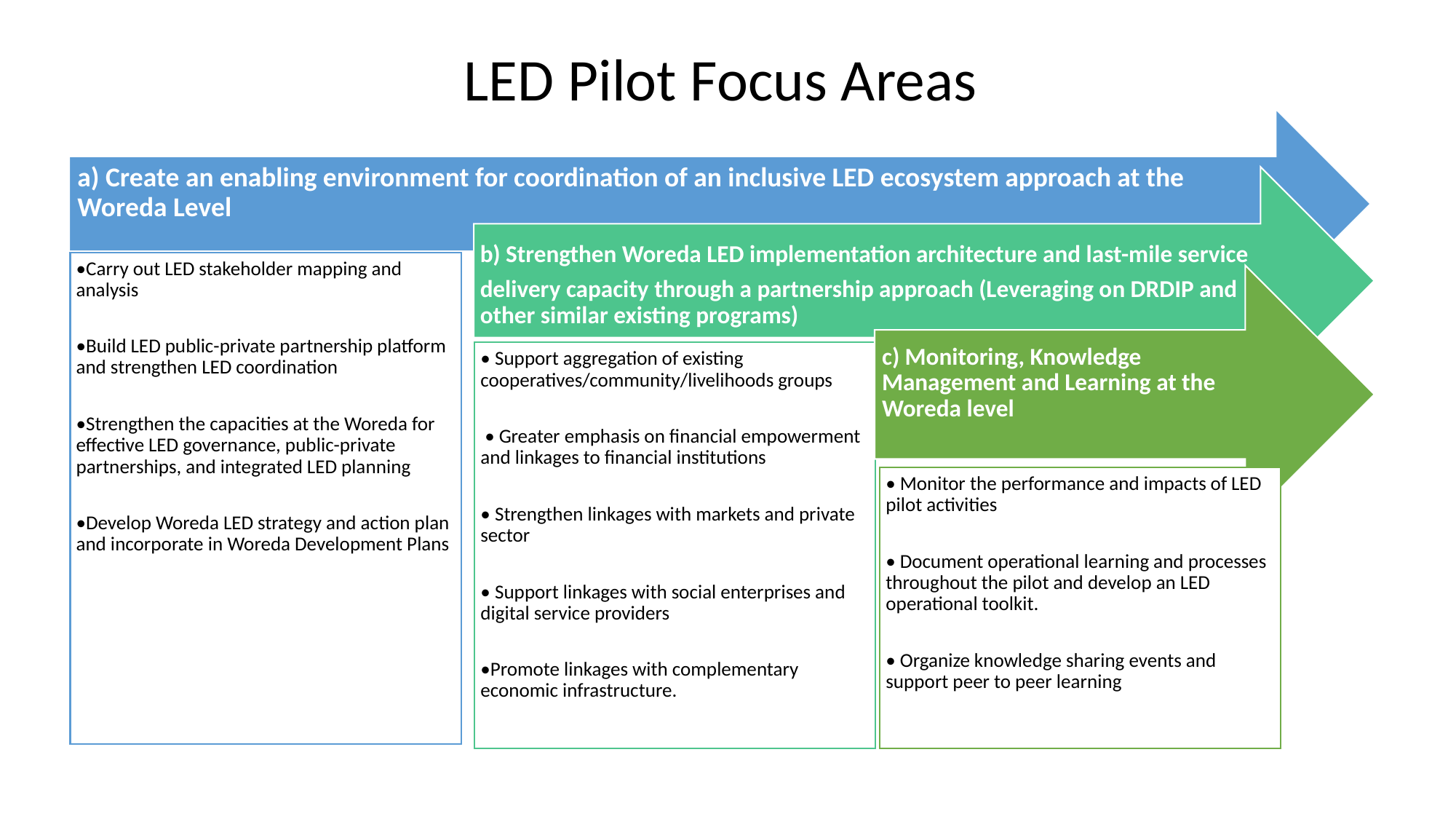

# LED Pilot Focus Areas
a) Create an enabling environment for coordination of an inclusive LED ecosystem approach at the
Woreda Level
•Carry out LED stakeholder mapping and analysis

•Build LED public-private partnership platform and strengthen LED coordination

•Strengthen the capacities at the Woreda for effective LED governance, public-private partnerships, and integrated LED planning

•Develop Woreda LED strategy and action plan and incorporate in Woreda Development Plans

b) Strengthen Woreda LED implementation architecture and last-mile service
delivery capacity through a partnership approach (Leveraging on DRDIP and other similar existing programs)
• Support aggregation of existing cooperatives/community/livelihoods groups

 • Greater emphasis on financial empowerment and linkages to financial institutions

• Strengthen linkages with markets and private sector

• Support linkages with social enterprises and digital service providers

•Promote linkages with complementary economic infrastructure.

c) Monitoring, Knowledge Management and Learning at the Woreda level
• Monitor the performance and impacts of LED pilot activities

• Document operational learning and processes throughout the pilot and develop an LED operational toolkit.

• Organize knowledge sharing events and support peer to peer learning